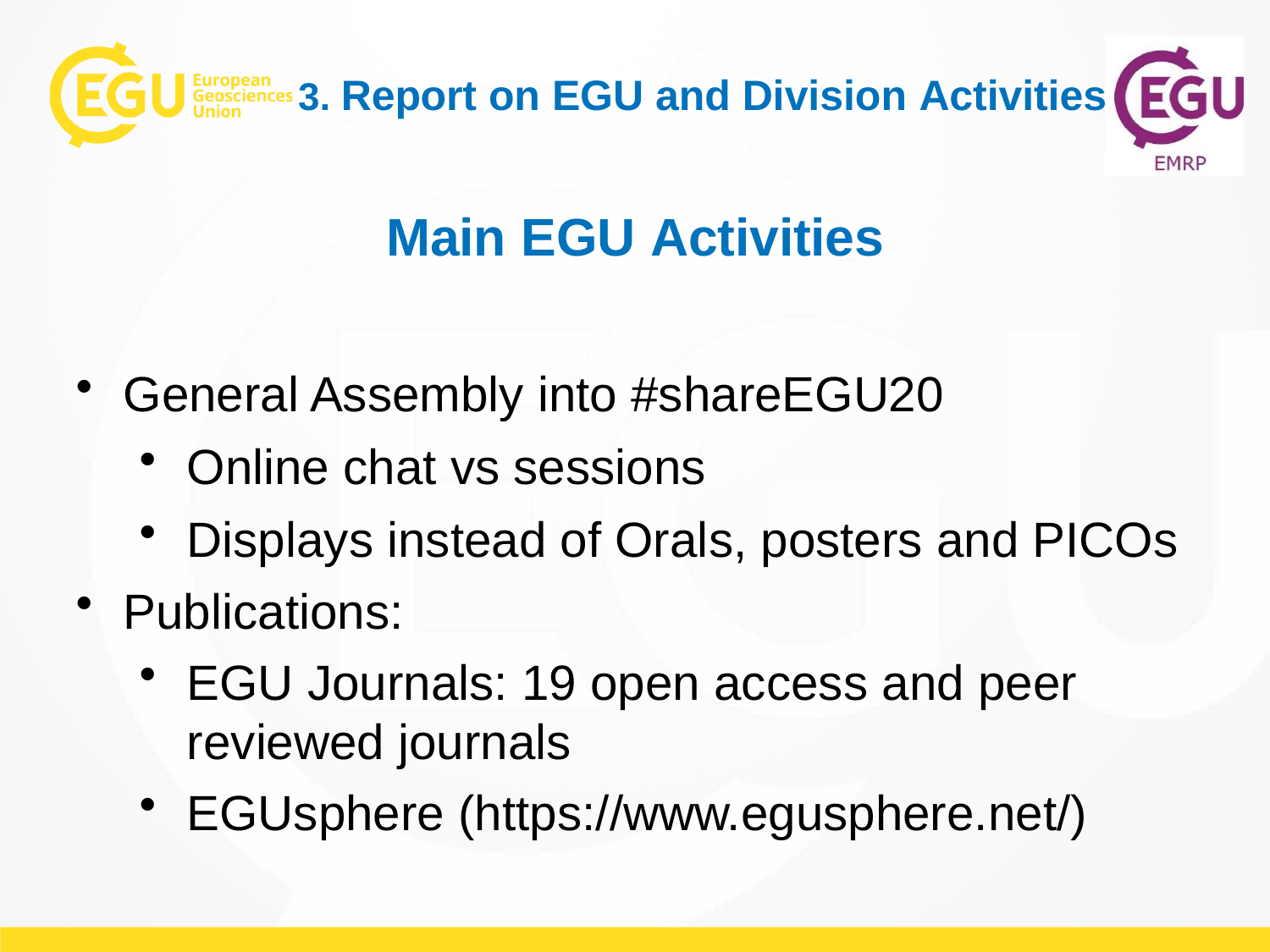

3. Report on EGU and Division Activities
# Main EGU Activities
General Assembly into #shareEGU20
Online chat vs sessions
Displays instead of Orals, posters and PICOs
Publications:
EGU Journals: 19 open access and peer reviewed journals
EGUsphere (https://www.egusphere.net/)